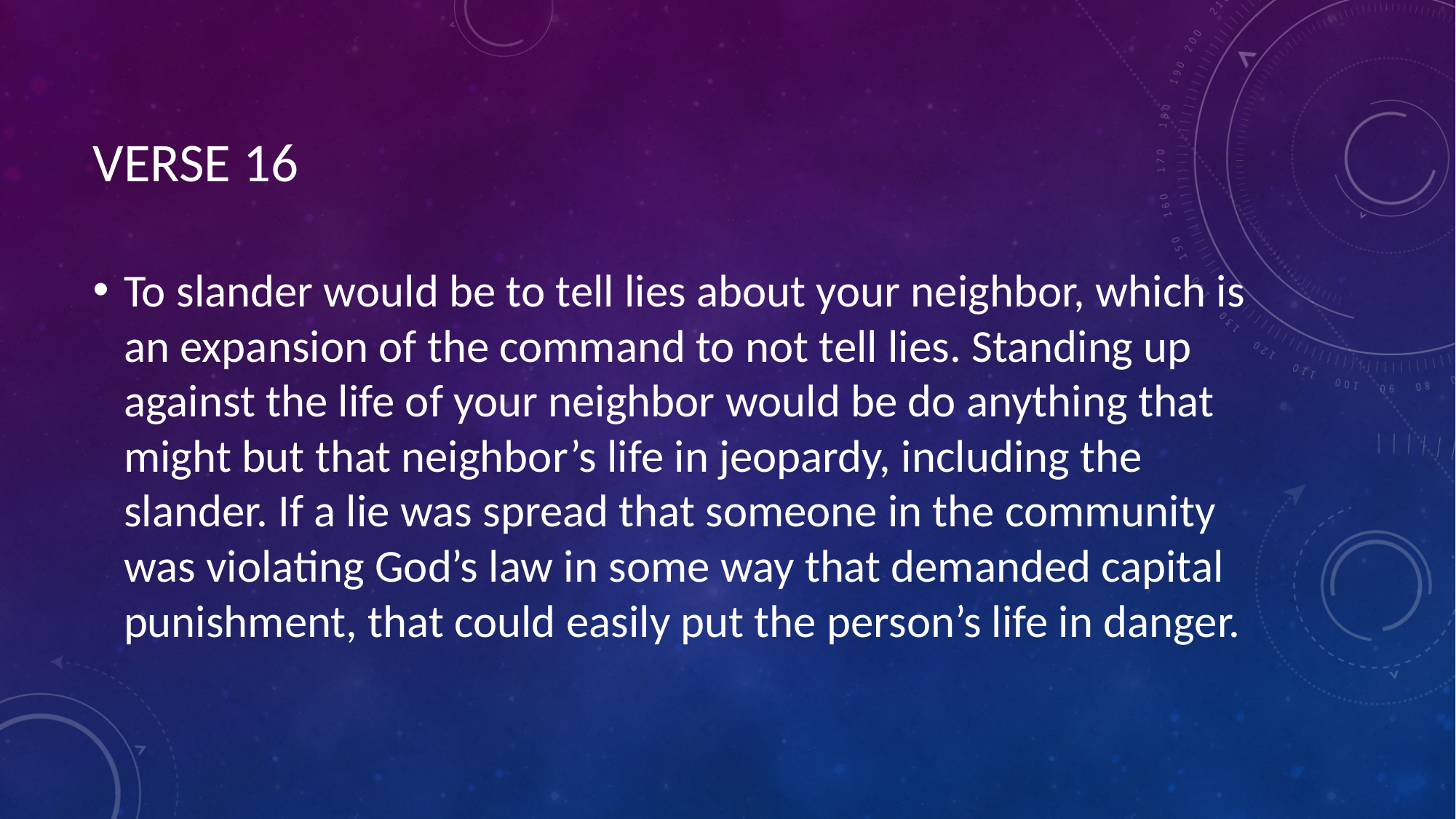

# Verse 16
To slander would be to tell lies about your neighbor, which is an expansion of the command to not tell lies. Standing up against the life of your neighbor would be do anything that might but that neighbor’s life in jeopardy, including the slander. If a lie was spread that someone in the community was violating God’s law in some way that demanded capital punishment, that could easily put the person’s life in danger.